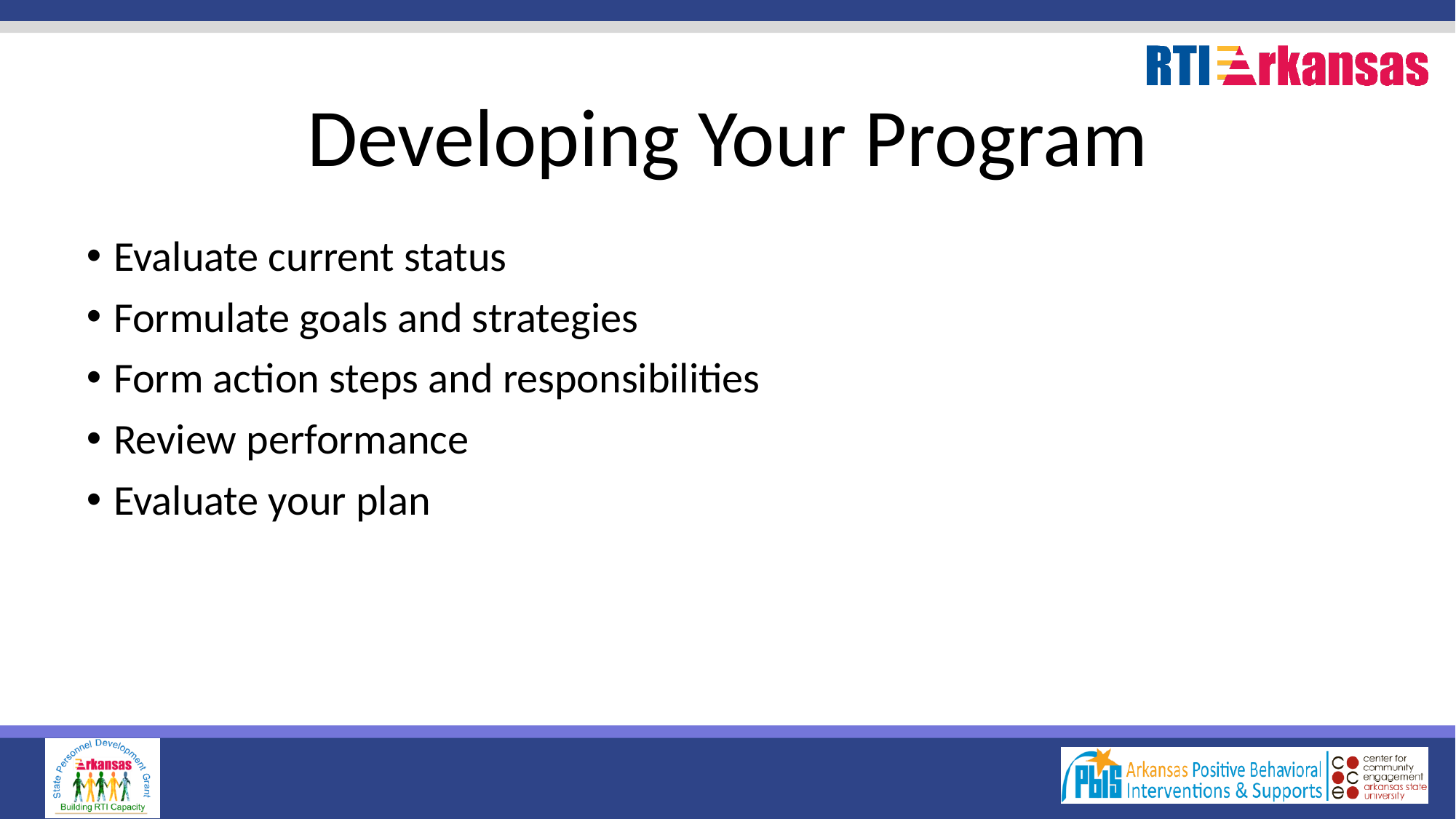

# Developing Your Program
Evaluate current status
Formulate goals and strategies
Form action steps and responsibilities
Review performance
Evaluate your plan